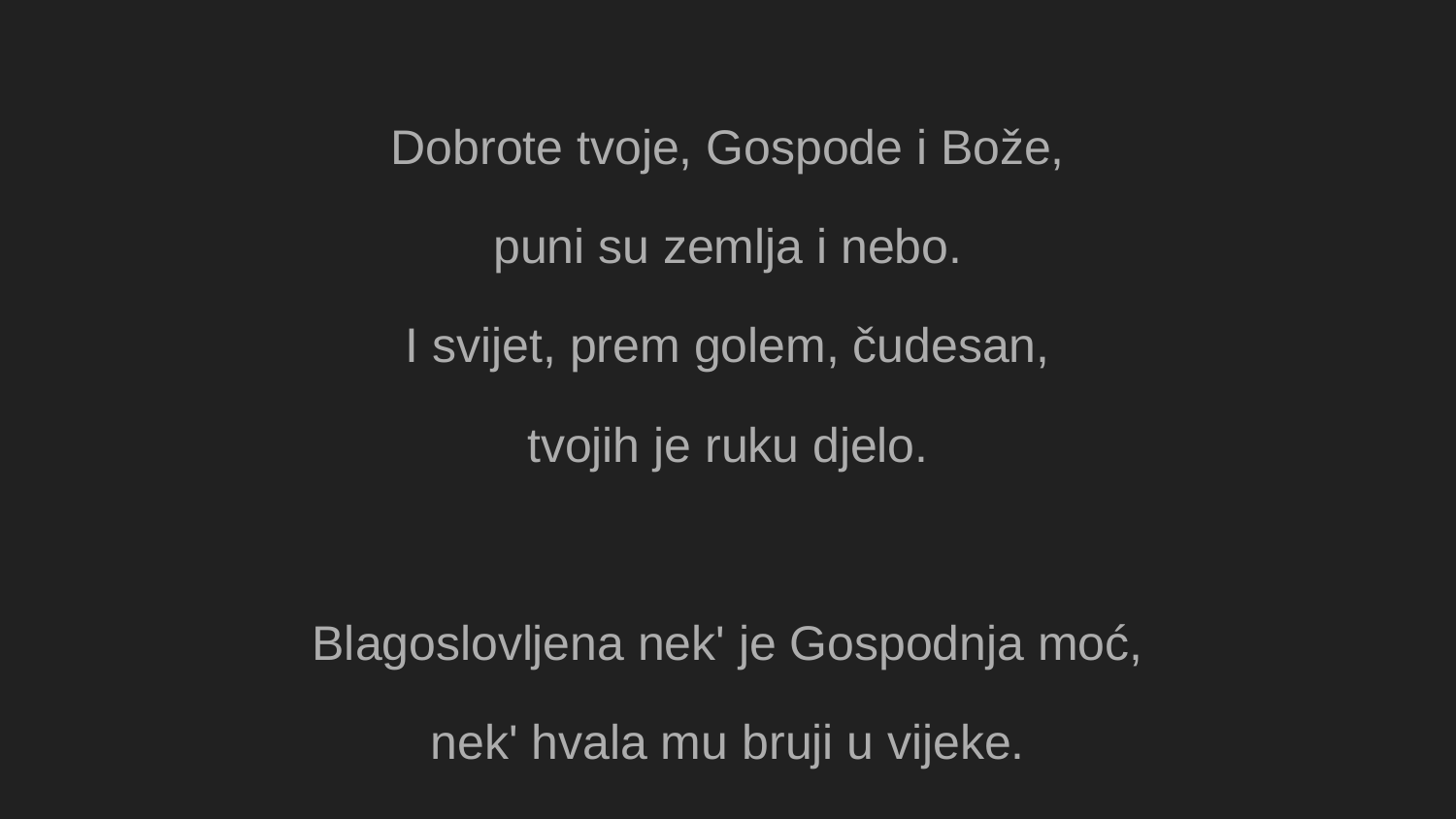

Dobrote tvoje, Gospode i Bože,
puni su zemlja i nebo.
I svijet, prem golem, čudesan,
tvojih je ruku djelo.

Blagoslovljena nek' je Gospodnja moć,
nek' hvala mu bruji u vijeke.